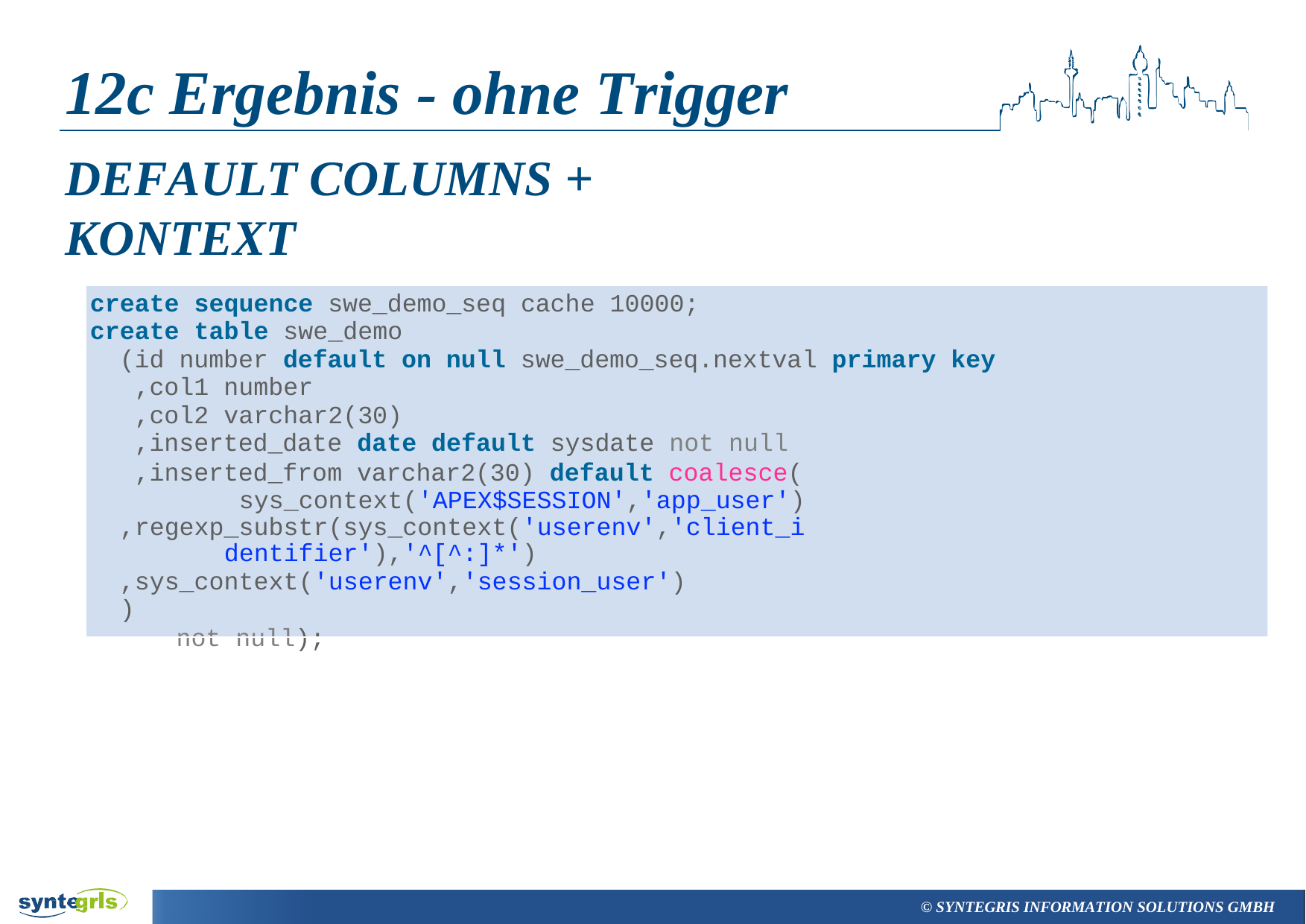

# 12c Ergebnis - ohne Trigger
DEFAULT COLUMNS + KONTEXT

create  sequence  swe_demo_seq  cache  10000;
create  table  swe_demo
(id  number  default  on  null  swe_demo_seq.nextval  primary  key
,col1  number
,col2  varchar2(30)
,inserted_date  date  default  sysdate  not  null
,inserted_from  varchar2(30)  default  coalesce( sys_context('APEX$SESSION','app_user')
,regexp_substr(sys_context('userenv','client_identifier'),'^[^:]*')
,sys_context('userenv','session_user')
)
not  null);

© SYNTEGRIS INFORMATION SOLUTIONS GMBH